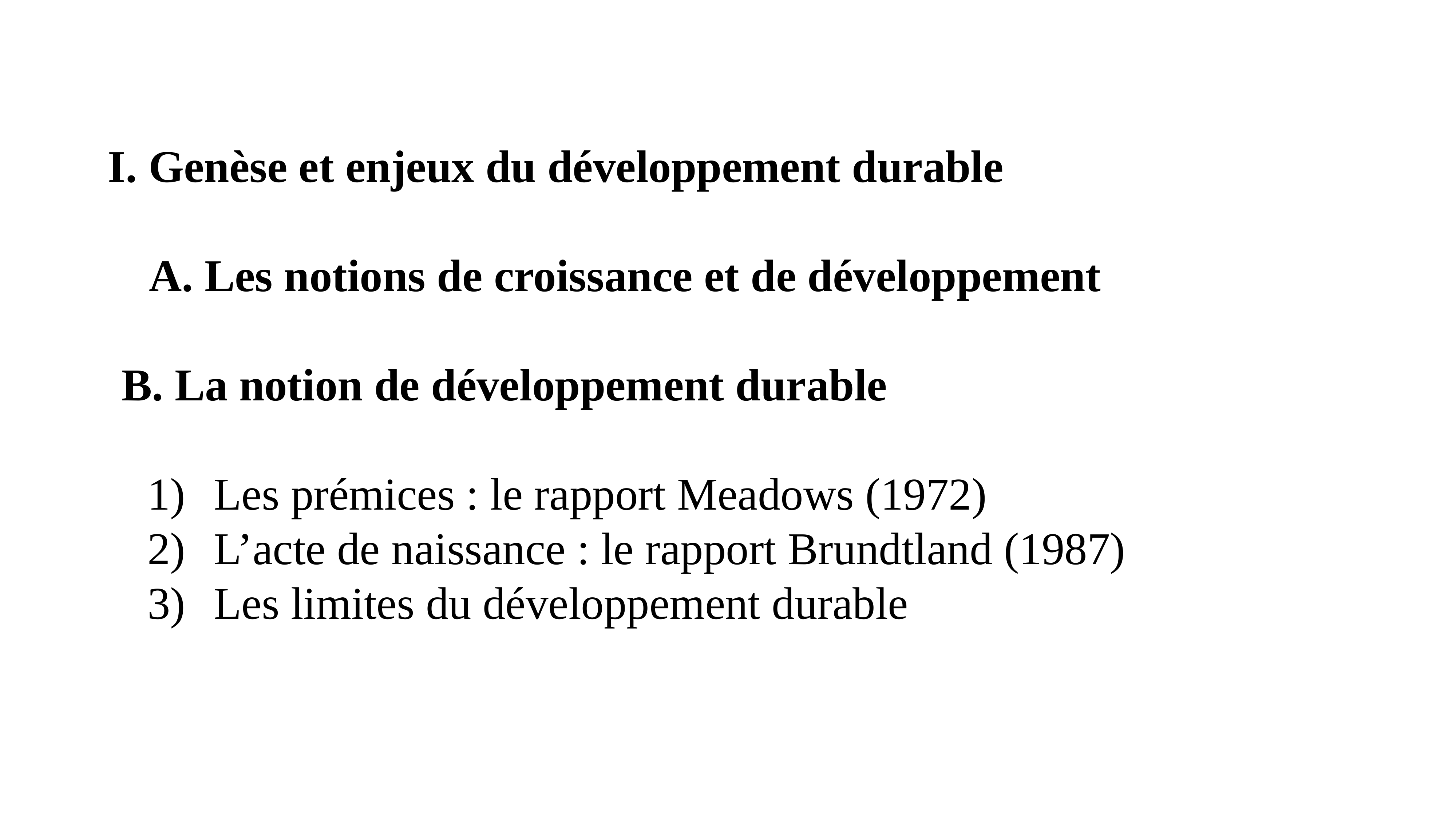

I. Genèse et enjeux du développement durable

	A. Les notions de croissance et de développement

B. La notion de développement durable

Les prémices : le rapport Meadows (1972)
L’acte de naissance : le rapport Brundtland (1987)
Les limites du développement durable